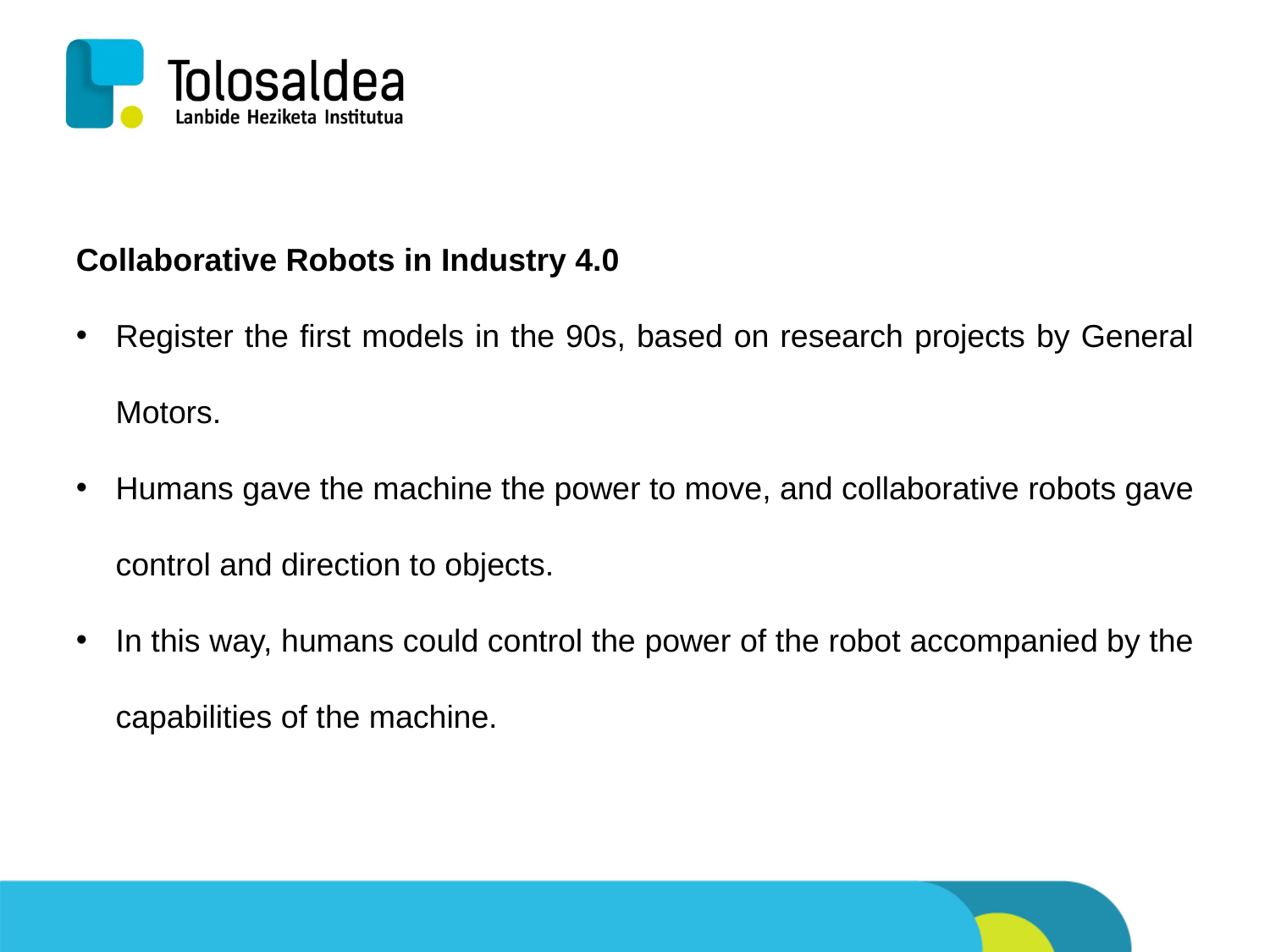

Collaborative Robots in Industry 4.0
Register the first models in the 90s, based on research projects by General Motors.
Humans gave the machine the power to move, and collaborative robots gave control and direction to objects.
In this way, humans could control the power of the robot accompanied by the capabilities of the machine.